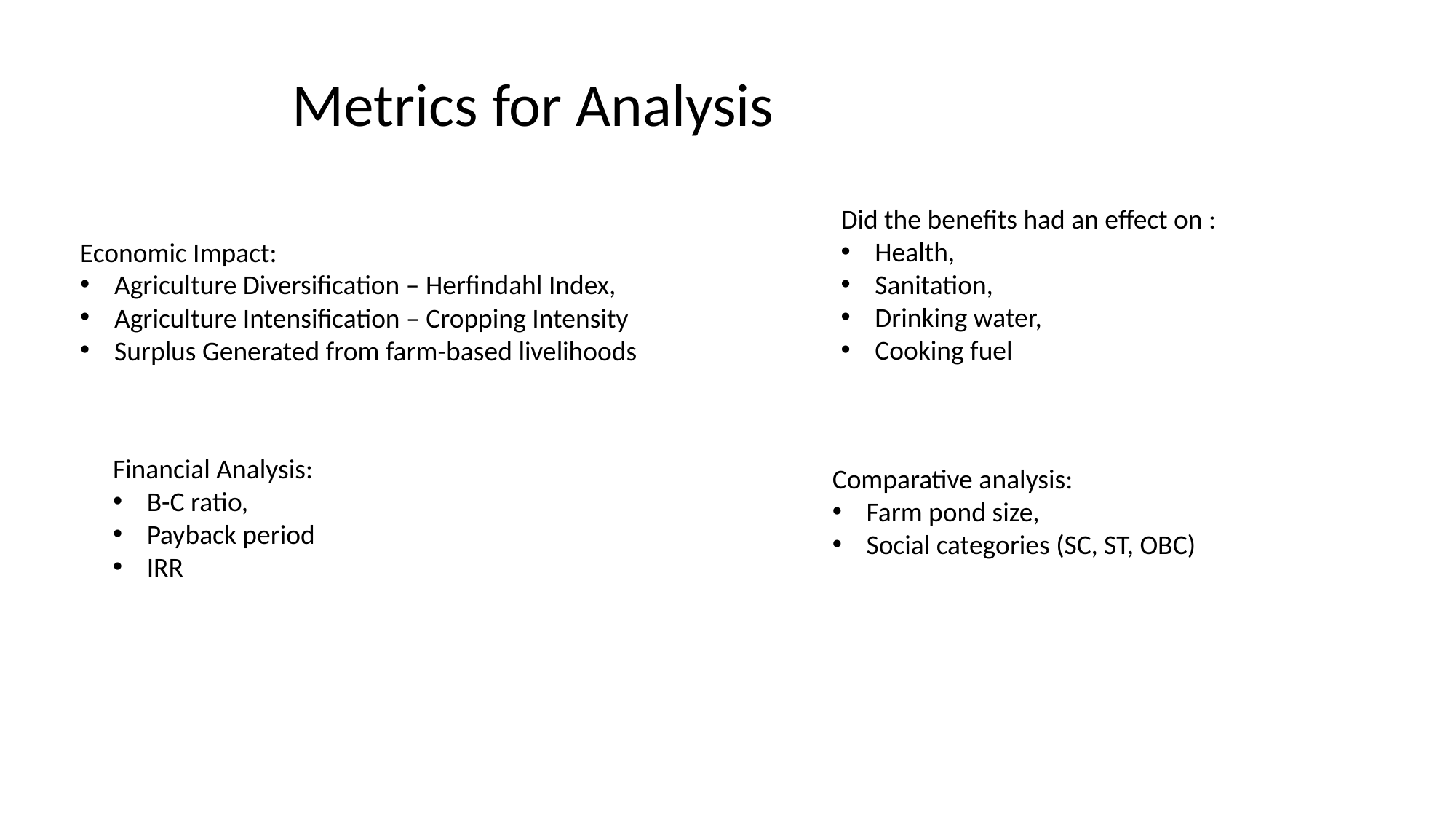

Metrics for Analysis
Did the benefits had an effect on :
Health,
Sanitation,
Drinking water,
Cooking fuel
Economic Impact:
Agriculture Diversification – Herfindahl Index,
Agriculture Intensification – Cropping Intensity
Surplus Generated from farm-based livelihoods
Financial Analysis:
B-C ratio,
Payback period
IRR
Comparative analysis:
Farm pond size,
Social categories (SC, ST, OBC)